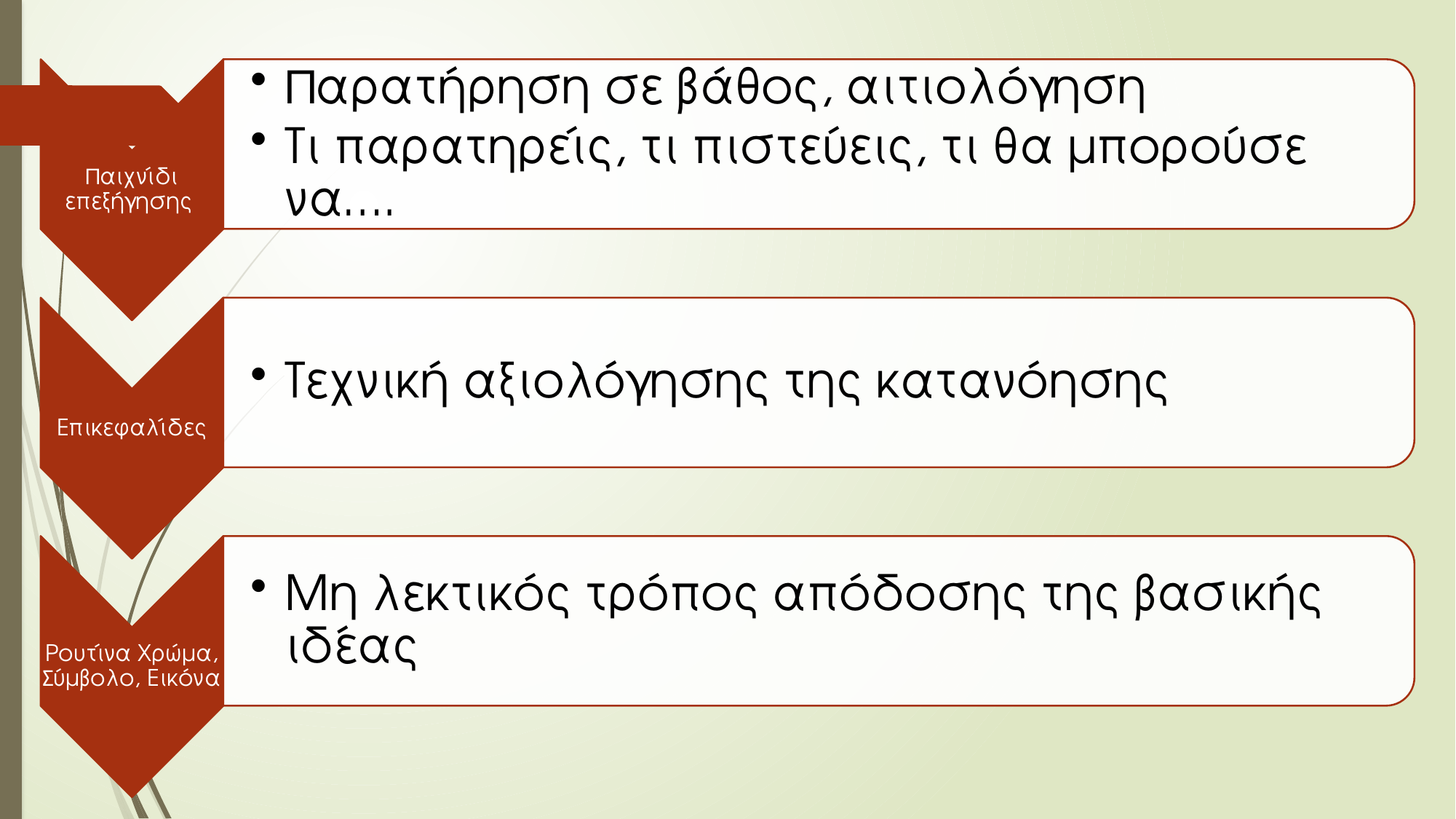

Παιχνίδι επεξήγησης
Παρατήρηση σε βάθος, αιτιολόγηση
Τι παρατηρείς, τι πιστεύεις, τι θα μπορούσε να….
Επικεφαλίδες
Τεχνική αξιολόγησης της κατανόησης
Ρουτίνα Χρώμα, Σύμβολο, Εικόνα
Μη λεκτικός τρόπος απόδοσης της βασικής ιδέας